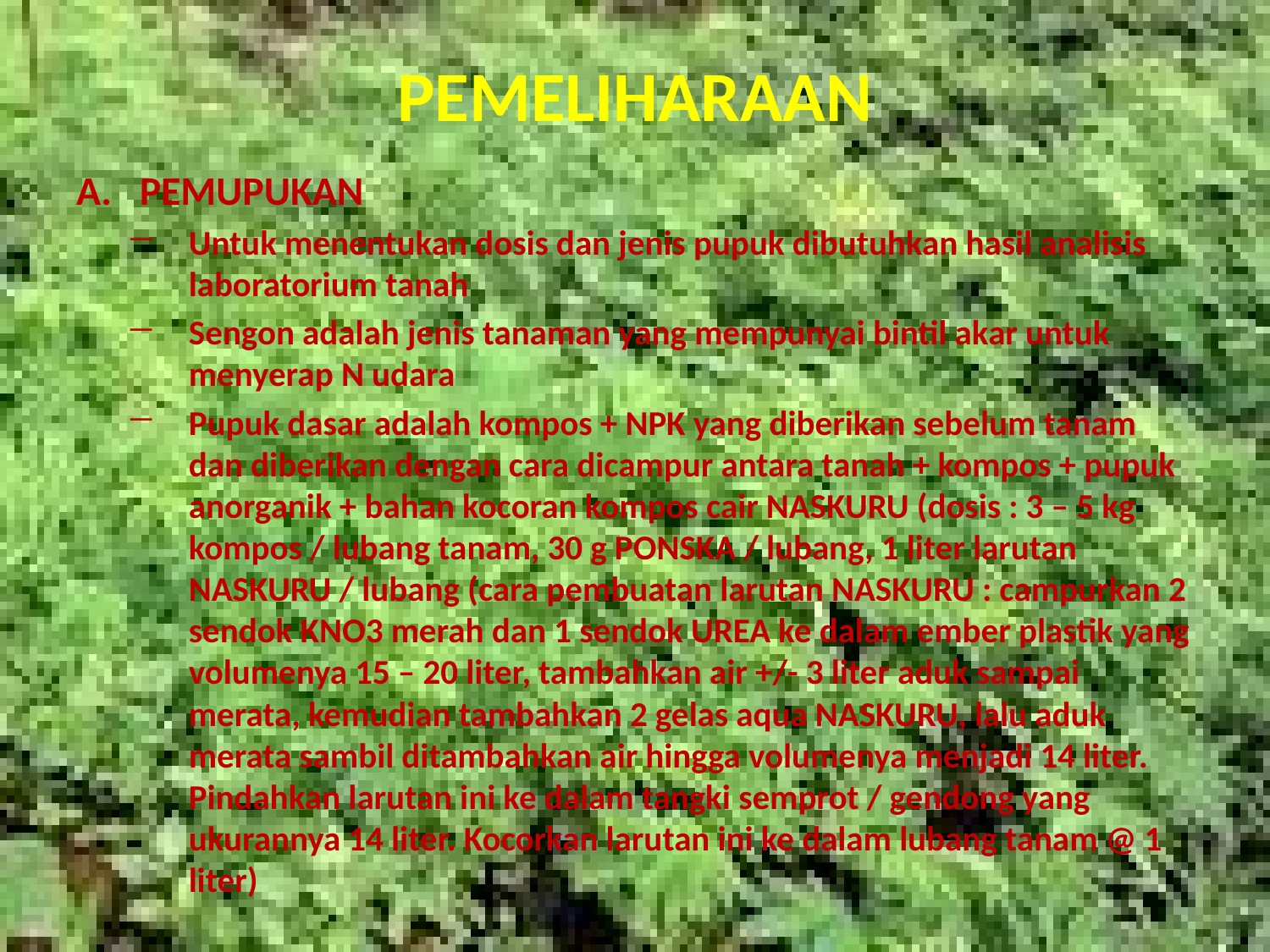

# PEMELIHARAAN
PEMUPUKAN
Untuk menentukan dosis dan jenis pupuk dibutuhkan hasil analisis laboratorium tanah
Sengon adalah jenis tanaman yang mempunyai bintil akar untuk menyerap N udara
Pupuk dasar adalah kompos + NPK yang diberikan sebelum tanam dan diberikan dengan cara dicampur antara tanah + kompos + pupuk anorganik + bahan kocoran kompos cair NASKURU (dosis : 3 – 5 kg kompos / lubang tanam, 30 g PONSKA / lubang, 1 liter larutan NASKURU / lubang (cara pembuatan larutan NASKURU : campurkan 2 sendok KNO3 merah dan 1 sendok UREA ke dalam ember plastik yang volumenya 15 – 20 liter, tambahkan air +/- 3 liter aduk sampai merata, kemudian tambahkan 2 gelas aqua NASKURU, lalu aduk merata sambil ditambahkan air hingga volumenya menjadi 14 liter. Pindahkan larutan ini ke dalam tangki semprot / gendong yang ukurannya 14 liter. Kocorkan larutan ini ke dalam lubang tanam @ 1 liter)